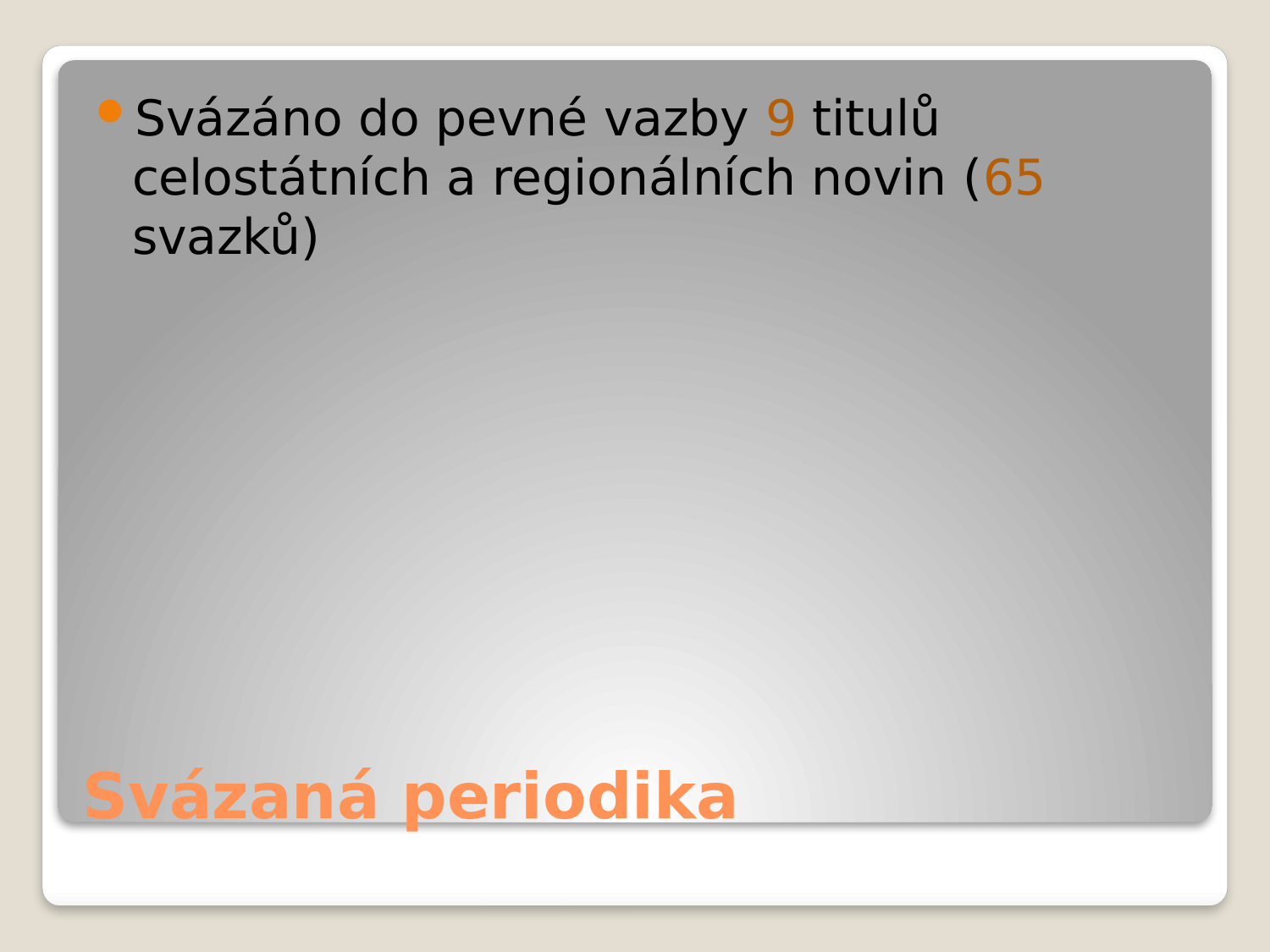

Svázáno do pevné vazby 9 titulů celostátních a regionálních novin (65 svazků)
# Svázaná periodika